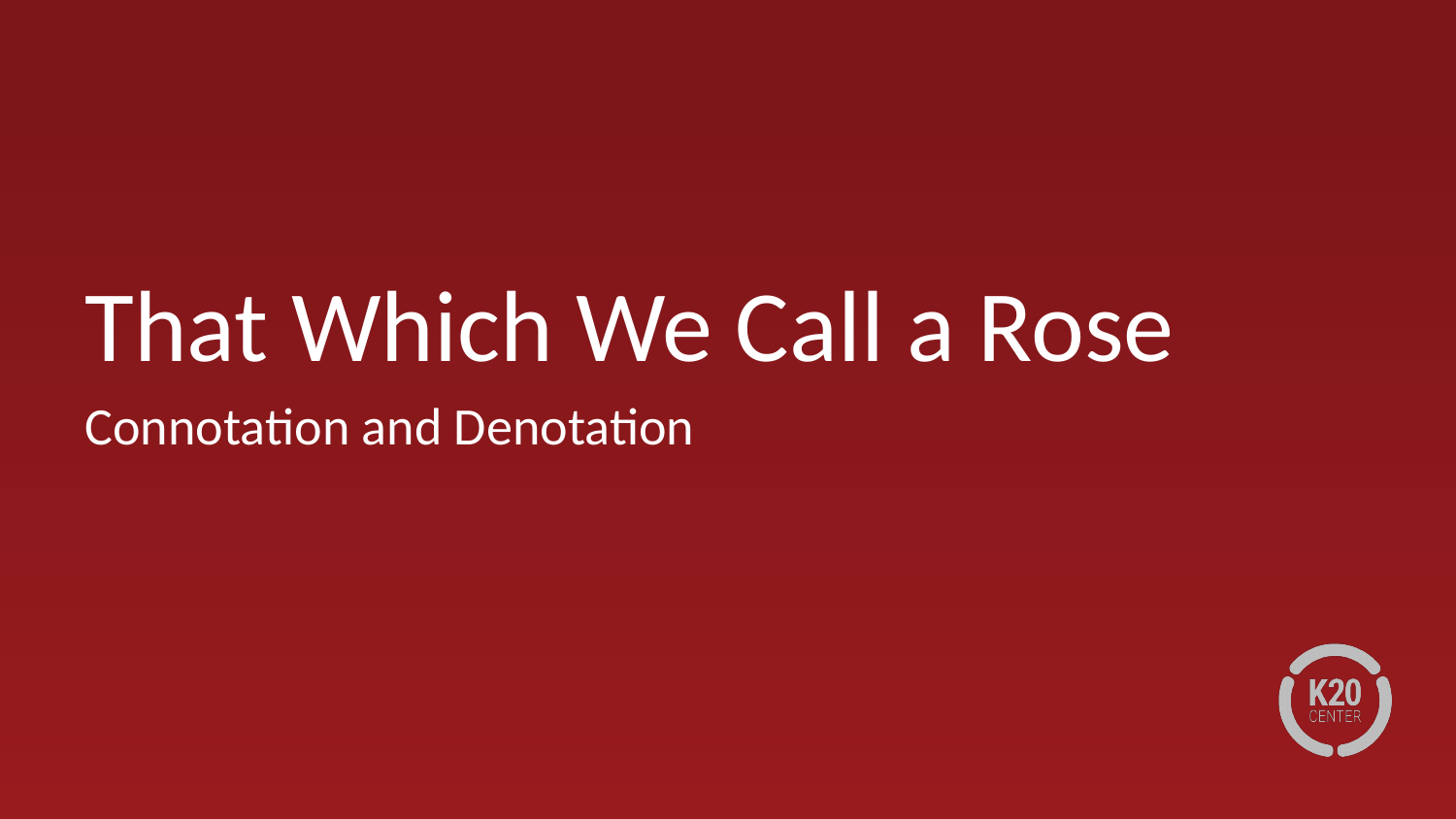

# That Which We Call a Rose
Connotation and Denotation